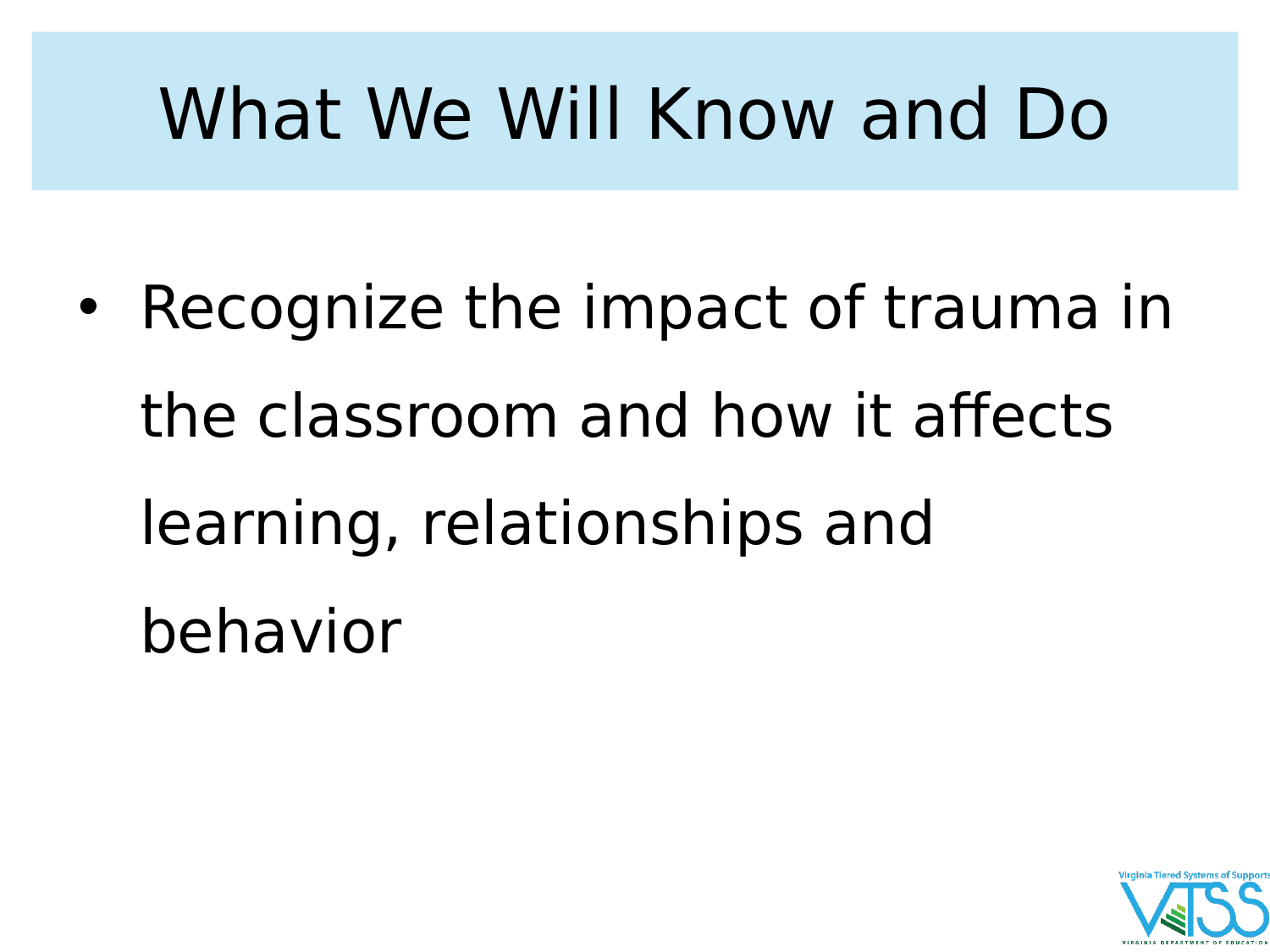

# What We Will Know and Do
Recognize the impact of trauma in the classroom and how it affects learning, relationships and behavior